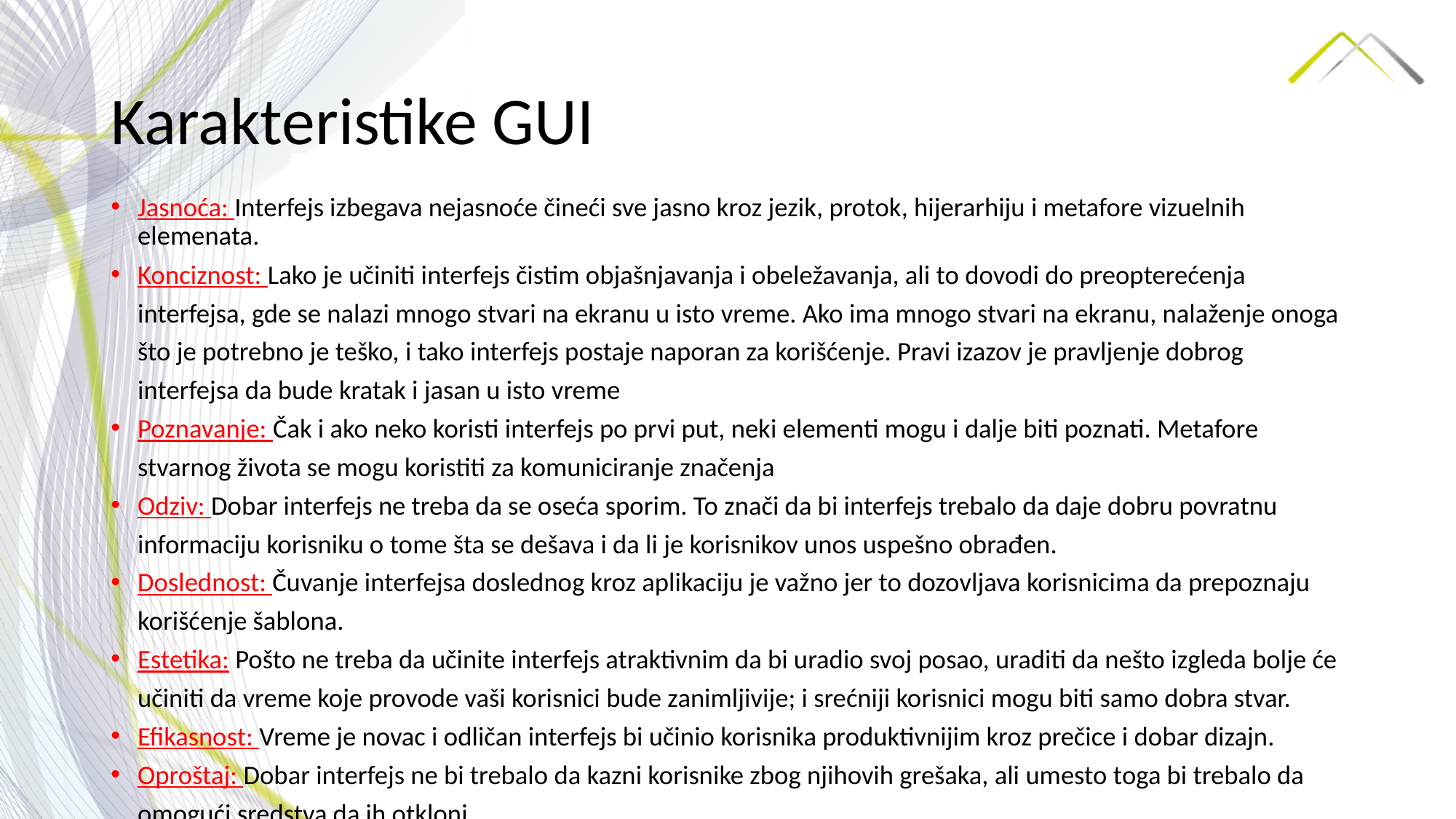

# Karakteristike GUI
Jasnoća: Interfejs izbegava nejasnoće čineći sve jasno kroz jezik, protok, hijerarhiju i metafore vizuelnih elemenata.
Konciznost: Lako je učiniti interfejs čistim objašnjavanja i obeležavanja, ali to dovodi do preopterećenja interfejsa, gde se nalazi mnogo stvari na ekranu u isto vreme. Ako ima mnogo stvari na ekranu, nalaženje onoga što je potrebno je teško, i tako interfejs postaje naporan za korišćenje. Pravi izazov je pravljenje dobrog interfejsa da bude kratak i jasan u isto vreme
Poznavanje: Čak i ako neko koristi interfejs po prvi put, neki elementi mogu i dalje biti poznati. Metafore stvarnog života se mogu koristiti za komuniciranje značenja
Odziv: Dobar interfejs ne treba da se oseća sporim. To znači da bi interfejs trebalo da daje dobru povratnu informaciju korisniku o tome šta se dešava i da li je korisnikov unos uspešno obrađen.
Doslednost: Čuvanje interfejsa doslednog kroz aplikaciju je važno jer to dozovljava korisnicima da prepoznaju korišćenje šablona.
Estetika: Pošto ne treba da učinite interfejs atraktivnim da bi uradio svoj posao, uraditi da nešto izgleda bolje će učiniti da vreme koje provode vaši korisnici bude zanimljivije; i srećniji korisnici mogu biti samo dobra stvar.
Efikasnost: Vreme je novac i odličan interfejs bi učinio korisnika produktivnijim kroz prečice i dobar dizajn.
Oproštaj: Dobar interfejs ne bi trebalo da kazni korisnike zbog njihovih grešaka, ali umesto toga bi trebalo da omogući sredstva da ih otkloni.